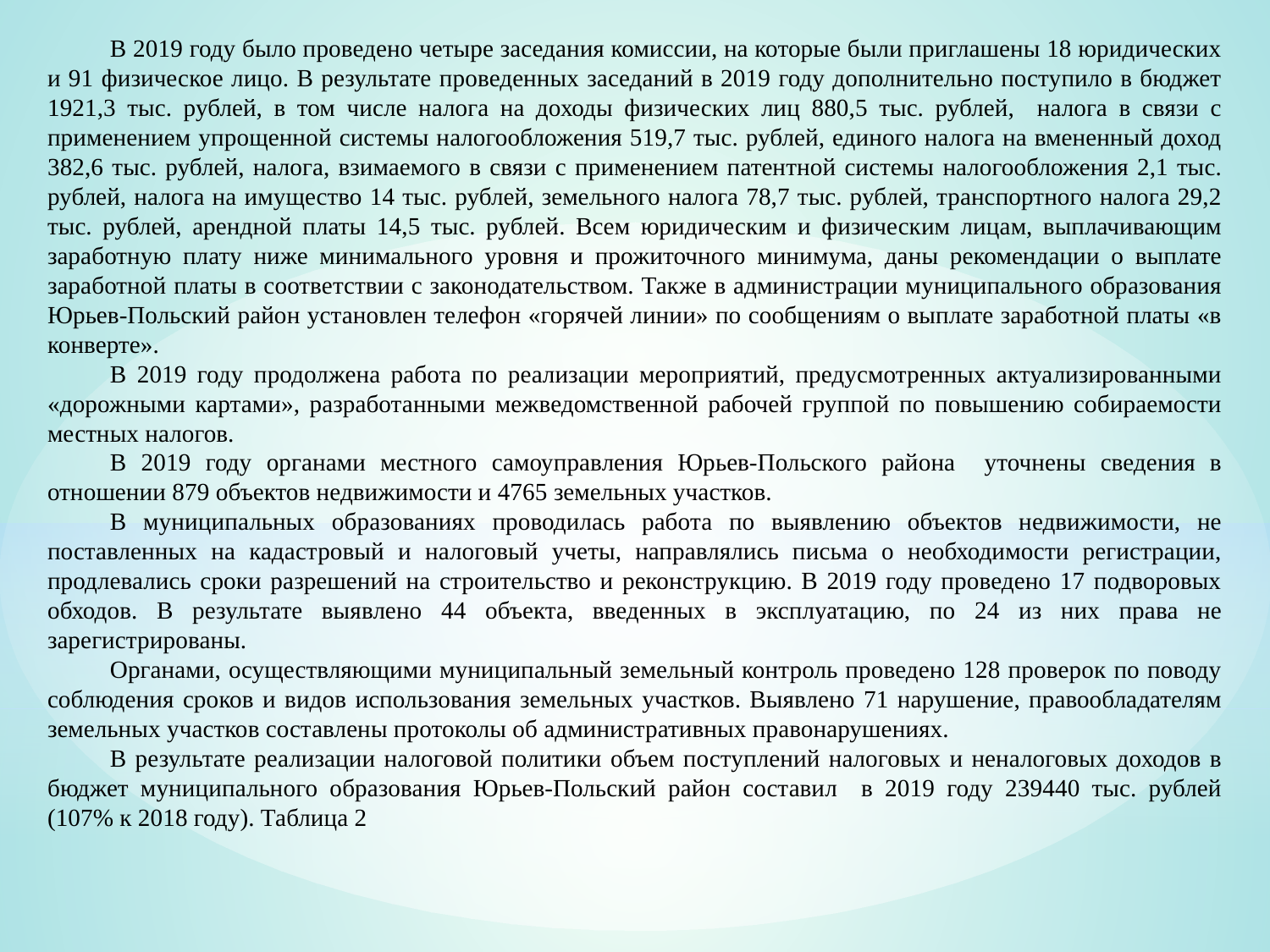

В 2019 году было проведено четыре заседания комиссии, на которые были приглашены 18 юридических и 91 физическое лицо. В результате проведенных заседаний в 2019 году дополнительно поступило в бюджет 1921,3 тыс. рублей, в том числе налога на доходы физических лиц 880,5 тыс. рублей,  налога в связи с применением упрощенной системы налогообложения 519,7 тыс. рублей, единого налога на вмененный доход 382,6 тыс. рублей, налога, взимаемого в связи с применением патентной системы налогообложения 2,1 тыс. рублей, налога на имущество 14 тыс. рублей, земельного налога 78,7 тыс. рублей, транспортного налога 29,2 тыс. рублей, арендной платы 14,5 тыс. рублей. Всем юридическим и физическим лицам, выплачивающим заработную плату ниже минимального уровня и прожиточного минимума, даны рекомендации о выплате заработной платы в соответствии с законодательством. Также в администрации муниципального образования Юрьев-Польский район установлен телефон «горячей линии» по сообщениям о выплате заработной платы «в конверте».
В 2019 году продолжена работа по реализации мероприятий, предусмотренных актуализированными «дорожными картами», разработанными межведомственной рабочей группой по повышению собираемости местных налогов.
В 2019 году органами местного самоуправления Юрьев-Польского района  уточнены сведения в отношении 879 объектов недвижимости и 4765 земельных участков.
В муниципальных образованиях проводилась работа по выявлению объектов недвижимости, не поставленных на кадастровый и налоговый учеты, направлялись письма о необходимости регистрации, продлевались сроки разрешений на строительство и реконструкцию. В 2019 году проведено 17 подворовых обходов. В результате выявлено 44 объекта, введенных в эксплуатацию, по 24 из них права не зарегистрированы.
Органами, осуществляющими муниципальный земельный контроль проведено 128 проверок по поводу соблюдения сроков и видов использования земельных участков. Выявлено 71 нарушение, правообладателям земельных участков составлены протоколы об административных правонарушениях.
В результате реализации налоговой политики объем поступлений налоговых и неналоговых доходов в бюджет муниципального образования Юрьев-Польский район составил  в 2019 году 239440 тыс. рублей (107% к 2018 году). Таблица 2